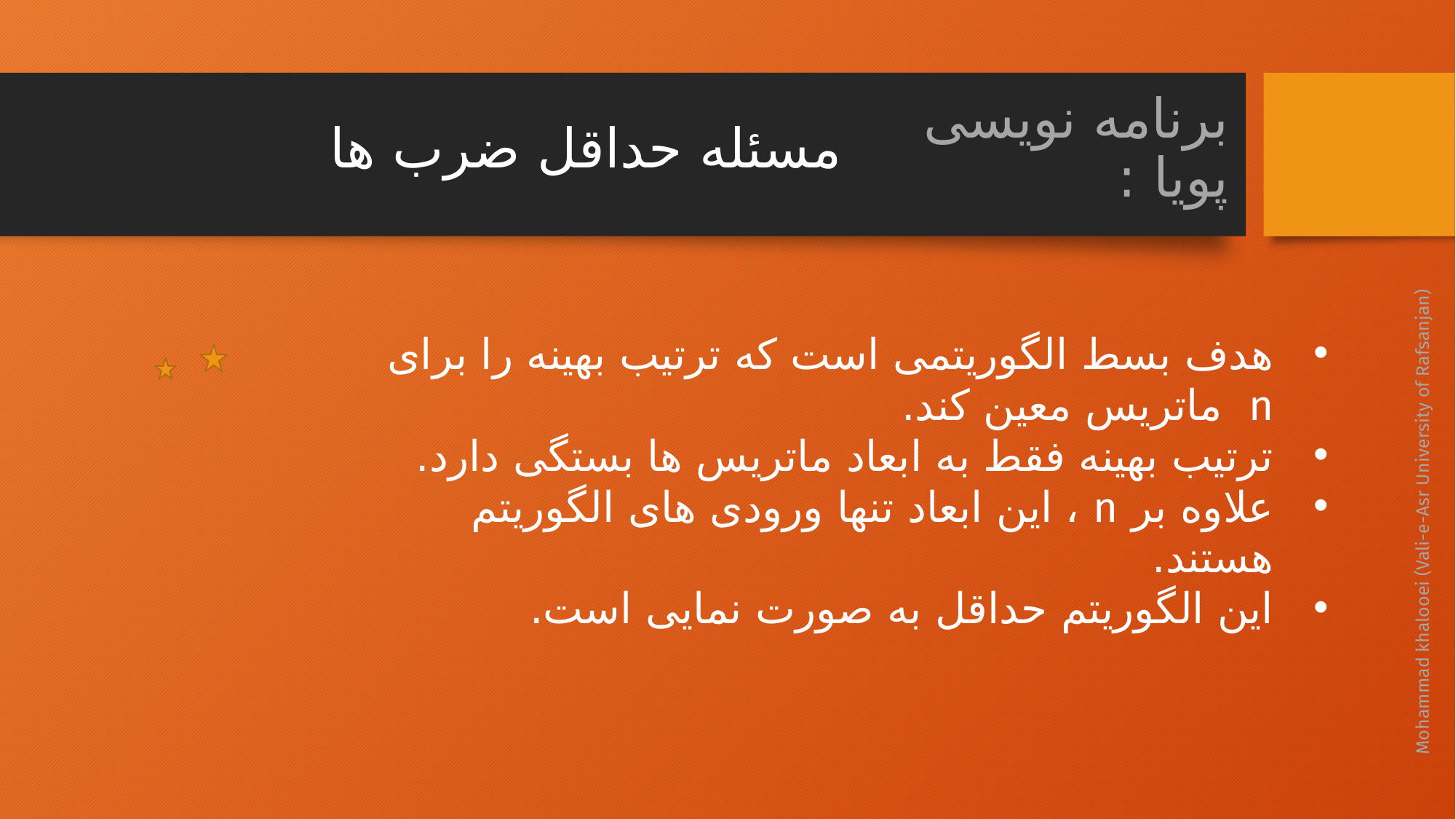

مسئله حداقل ضرب ها
# برنامه نویسی پویا :
هدف بسط الگوریتمی است که ترتیب بهینه را برای n  ماتریس معین کند.
ترتیب بهینه فقط به ابعاد ماتریس ها بستگی دارد.
علاوه بر n ، این ابعاد تنها ورودی های الگوریتم هستند.
این الگوریتم حداقل به صورت نمایی است.